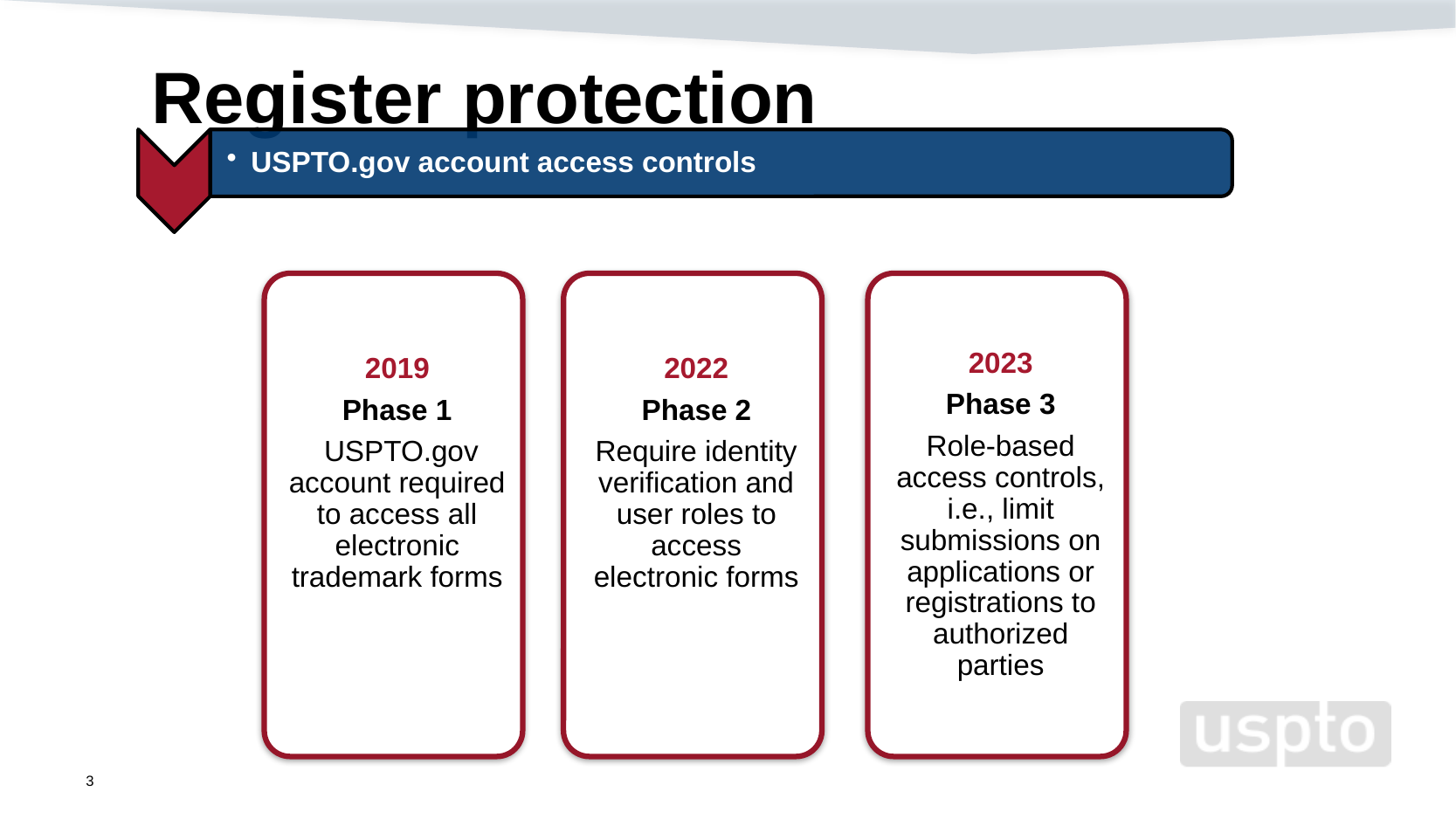

# Register protection

USPTO.gov account access controls
2019
Phase 1
 USPTO.gov account required to access all electronic trademark forms

2022
Phase 2
Require identity verification and user roles to access electronic forms

2023
Phase 3
Role-based access controls, i.e., limit submissions on applications or registrations to authorized parties
3